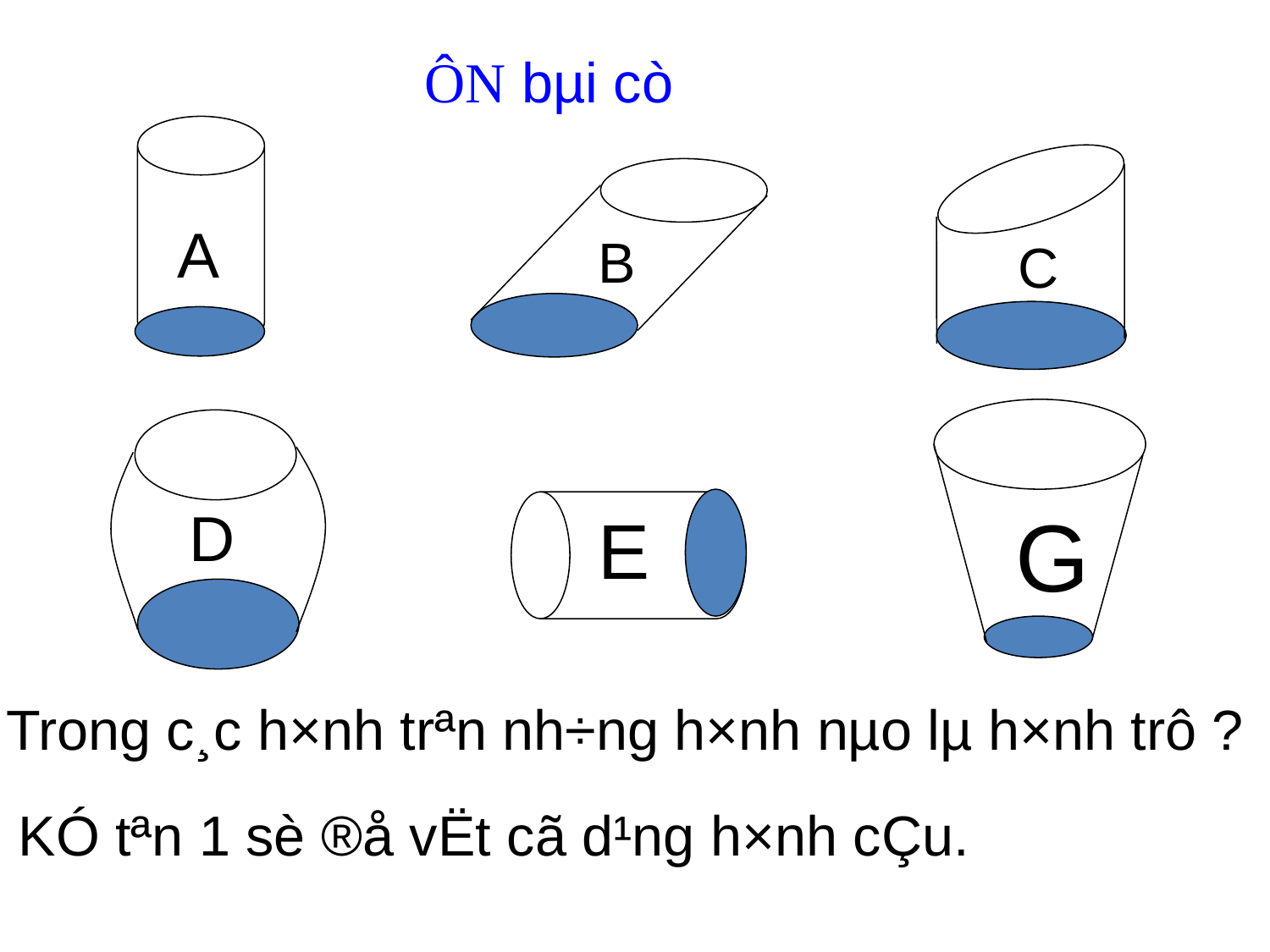

ÔN bµi cò

A

C

B

G

D

E

Trong c¸c h×nh trªn nh÷ng h×nh nµo lµ h×nh trô ?
KÓ tªn 1 sè ®å vËt cã d¹ng h×nh cÇu.